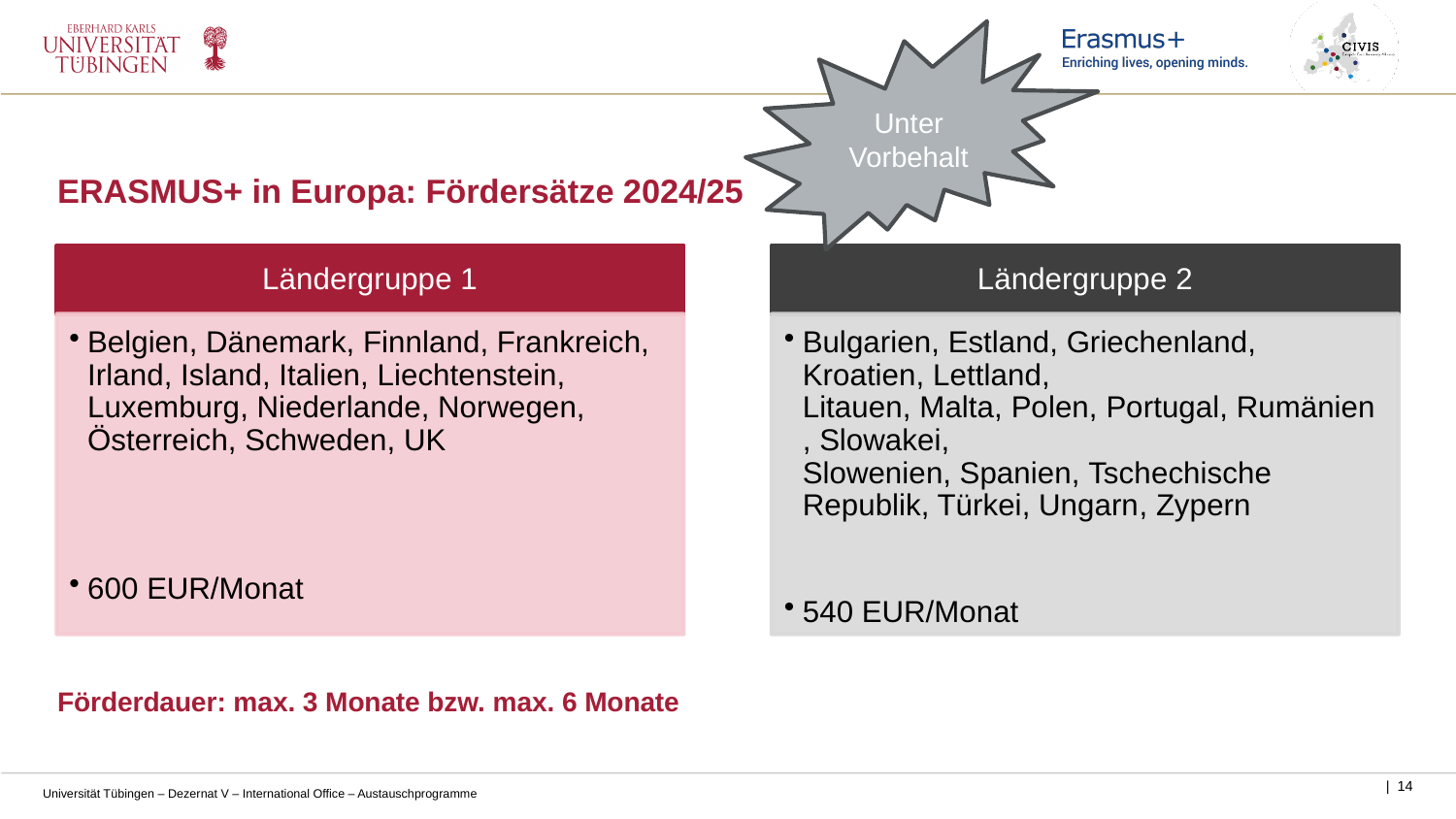

Unter Vorbehalt
ERASMUS+ in Europa: Fördersätze 2024/25

Ländergruppe 1
Belgien, Dänemark, Finnland, Frankreich, Irland, Island, Italien, Liechtenstein, Luxemburg, Niederlande, Norwegen, Österreich, Schweden, UK

600 EUR/Monat
Ländergruppe 2
Bulgarien, Estland, Griechenland, Kroatien, Lettland, Litauen, Malta, Polen, Portugal, Rumänien, Slowakei, Slowenien, Spanien, Tschechische Republik, Türkei, Ungarn, Zypern
540 EUR/Monat
Förderdauer: max. 3 Monate bzw. max. 6 Monate